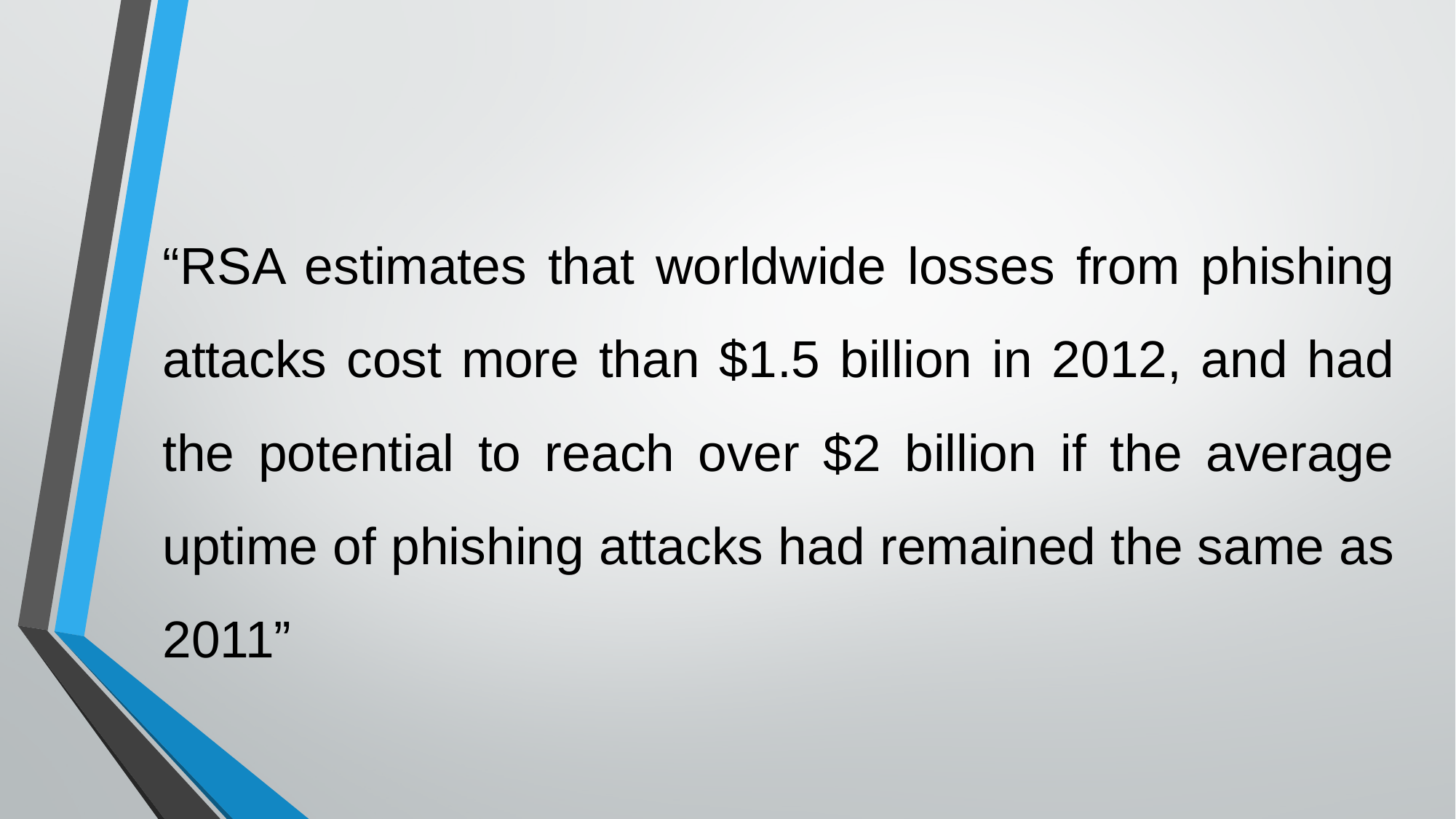

“RSA estimates that worldwide losses from phishing attacks cost more than $1.5 billion in 2012, and had the potential to reach over $2 billion if the average uptime of phishing attacks had remained the same as 2011”